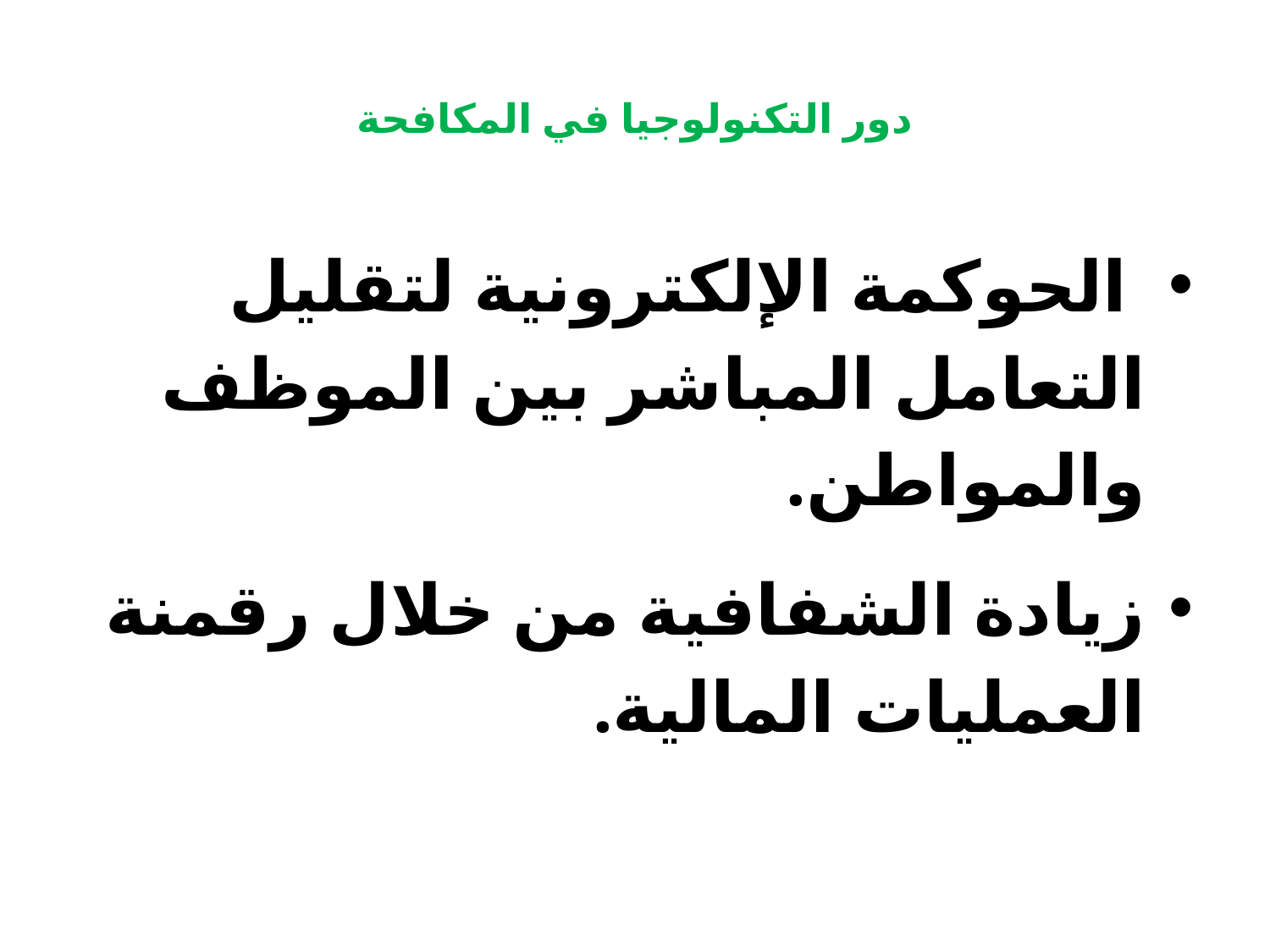

# دور التكنولوجيا في المكافحة
 الحوكمة الإلكترونية لتقليل التعامل المباشر بين الموظف والمواطن.
زيادة الشفافية من خلال رقمنة العمليات المالية.